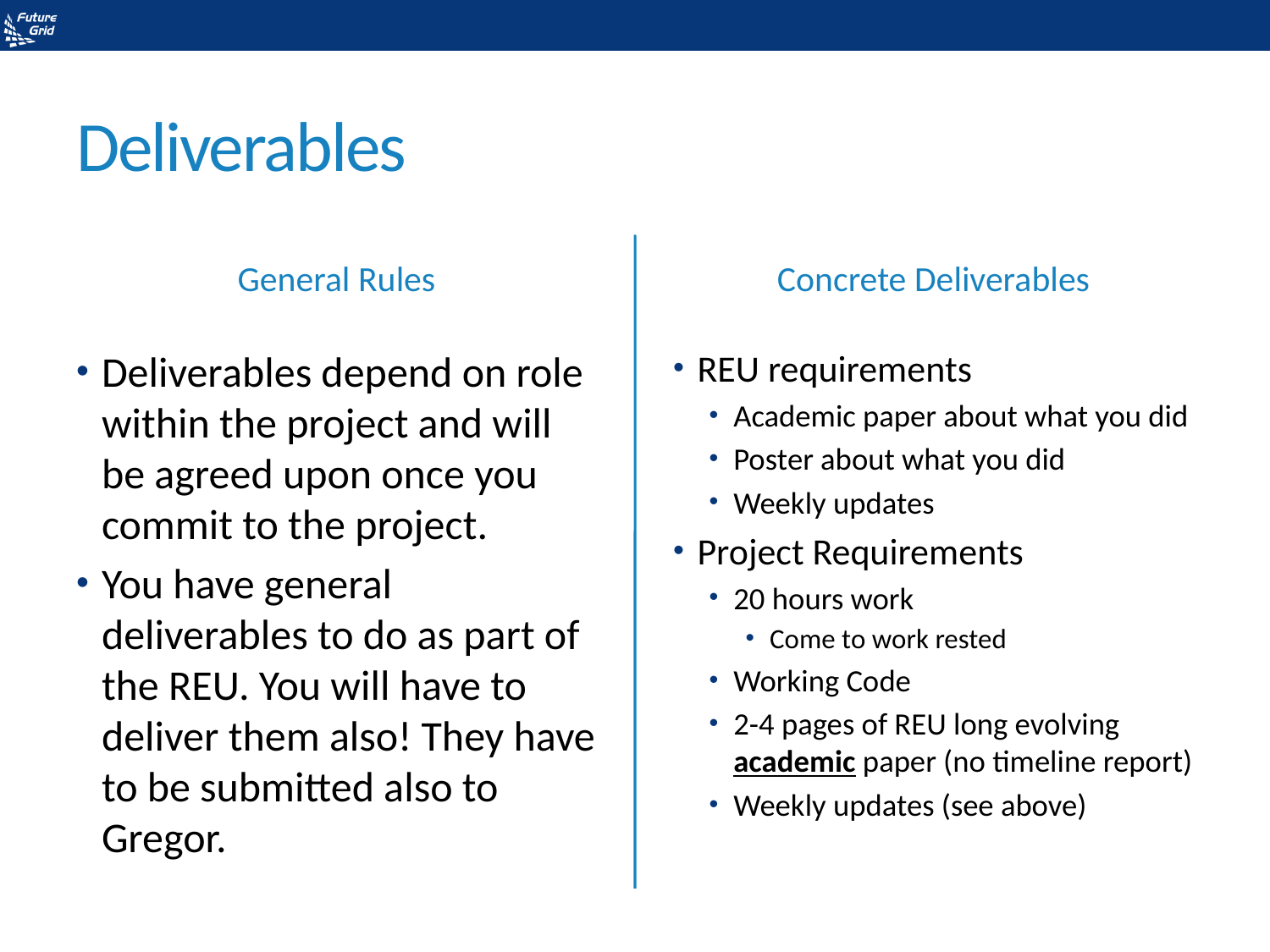

# Deliverables
General Rules
Concrete Deliverables
Deliverables depend on role within the project and will be agreed upon once you commit to the project.
You have general deliverables to do as part of the REU. You will have to deliver them also! They have to be submitted also to Gregor.

REU requirements
Academic paper about what you did
Poster about what you did
Weekly updates
Project Requirements
20 hours work
Come to work rested
Working Code
2-4 pages of REU long evolving academic paper (no timeline report)
Weekly updates (see above)